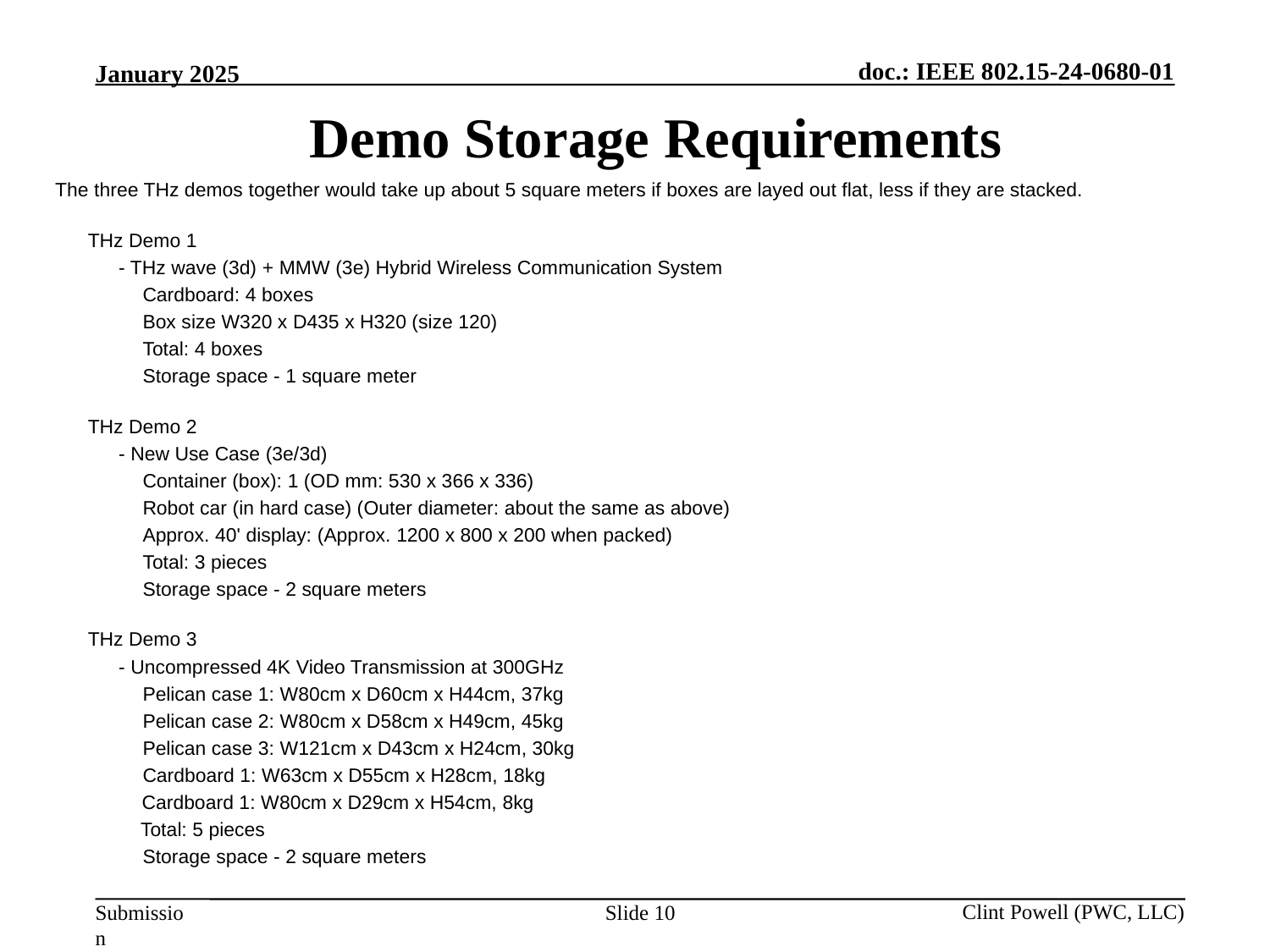

Demo Storage Requirements
The three THz demos together would take up about 5 square meters if boxes are layed out flat, less if they are stacked.

THz Demo 1
- THz wave (3d) + MMW (3e) Hybrid Wireless Communication System
　Cardboard: 4 boxes
　Box size W320 x D435 x H320 (size 120)
　Total: 4 boxes
　Storage space - 1 square meter

THz Demo 2
- New Use Case (3e/3d)
　Container (box): 1 (OD mm: 530 x 366 x 336)
　Robot car (in hard case) (Outer diameter: about the same as above)
　Approx. 40' display: (Approx. 1200 x 800 x 200 when packed)
　Total: 3 pieces
　Storage space - 2 square meters

THz Demo 3
- Uncompressed 4K Video Transmission at 300GHz
　Pelican case 1: W80cm x D60cm x H44cm, 37kg
　Pelican case 2: W80cm x D58cm x H49cm, 45kg
　Pelican case 3: W121cm x D43cm x H24cm, 30kg
　Cardboard 1: W63cm x D55cm x H28cm, 18kg
  Cardboard 1: W80cm x D29cm x H54cm, 8kg
    Total: 5 pieces
　Storage space - 2 square meters

Slide 10